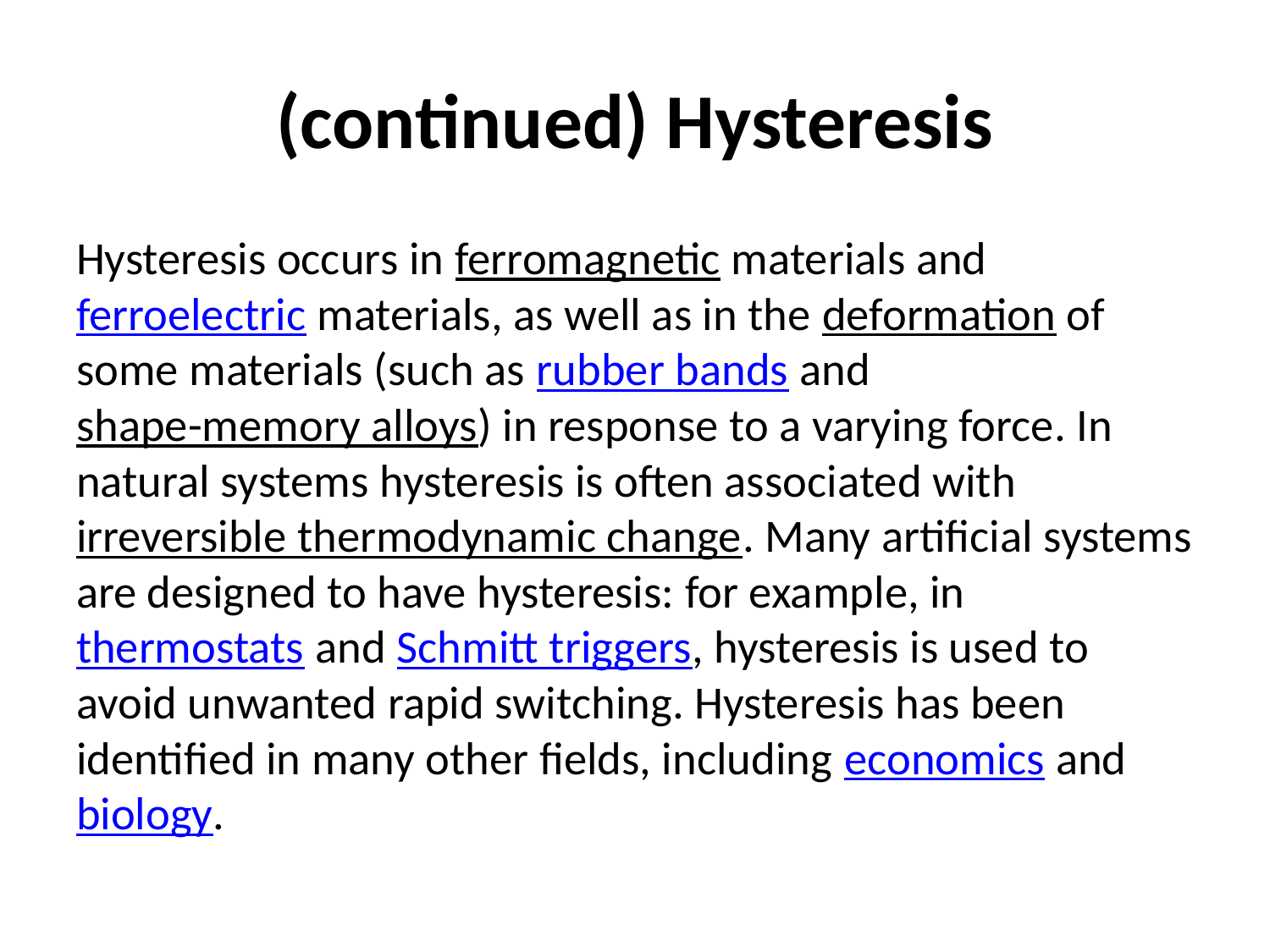

# (continued) Hysteresis
Hysteresis occurs in ferromagnetic materials and ferroelectric materials, as well as in the deformation of some materials (such as rubber bands and shape-memory alloys) in response to a varying force. In natural systems hysteresis is often associated with irreversible thermodynamic change. Many artificial systems are designed to have hysteresis: for example, in thermostats and Schmitt triggers, hysteresis is used to avoid unwanted rapid switching. Hysteresis has been identified in many other fields, including economics and biology.